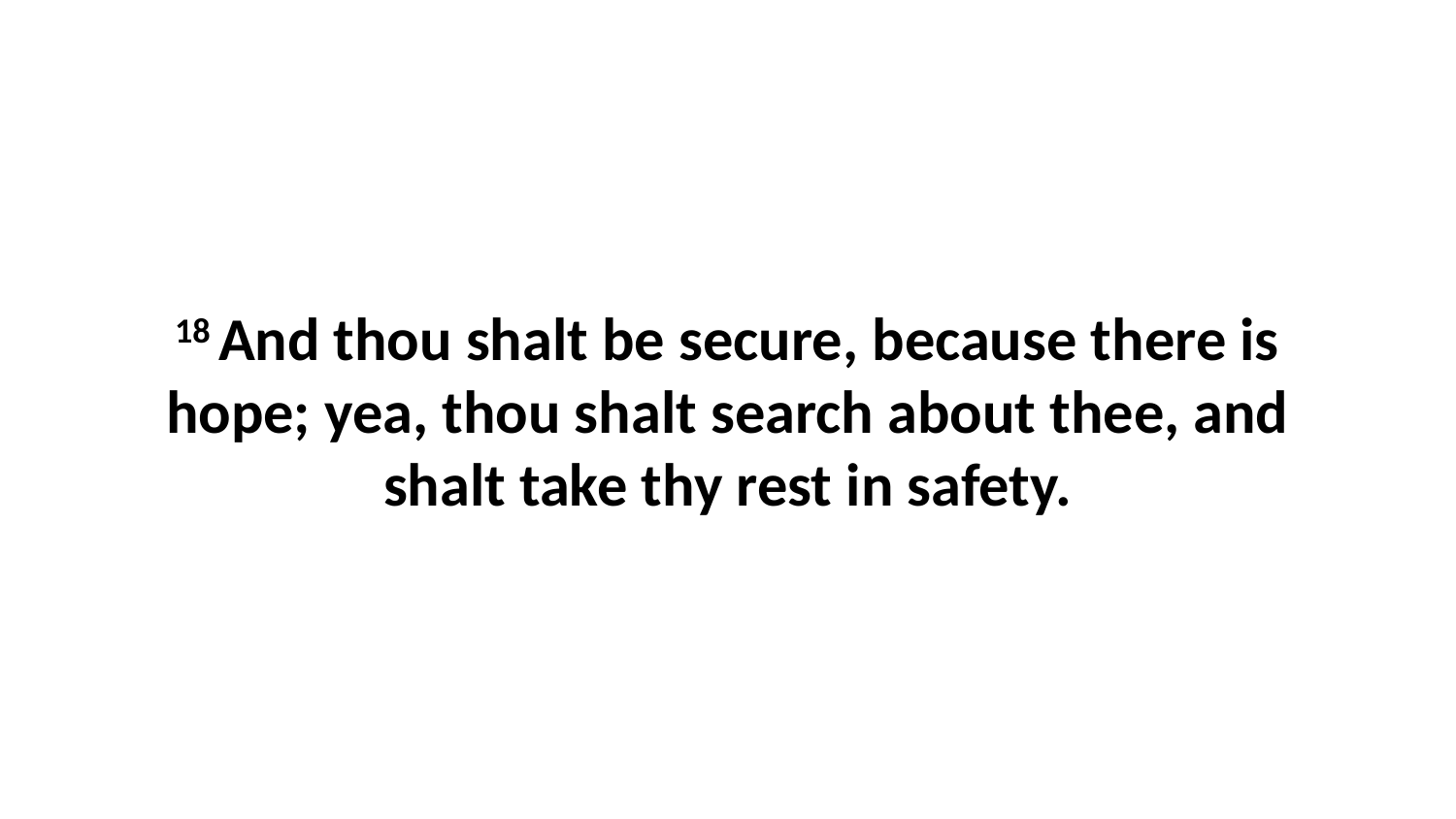

18 And thou shalt be secure, because there is hope; yea, thou shalt search about thee, and shalt take thy rest in safety.